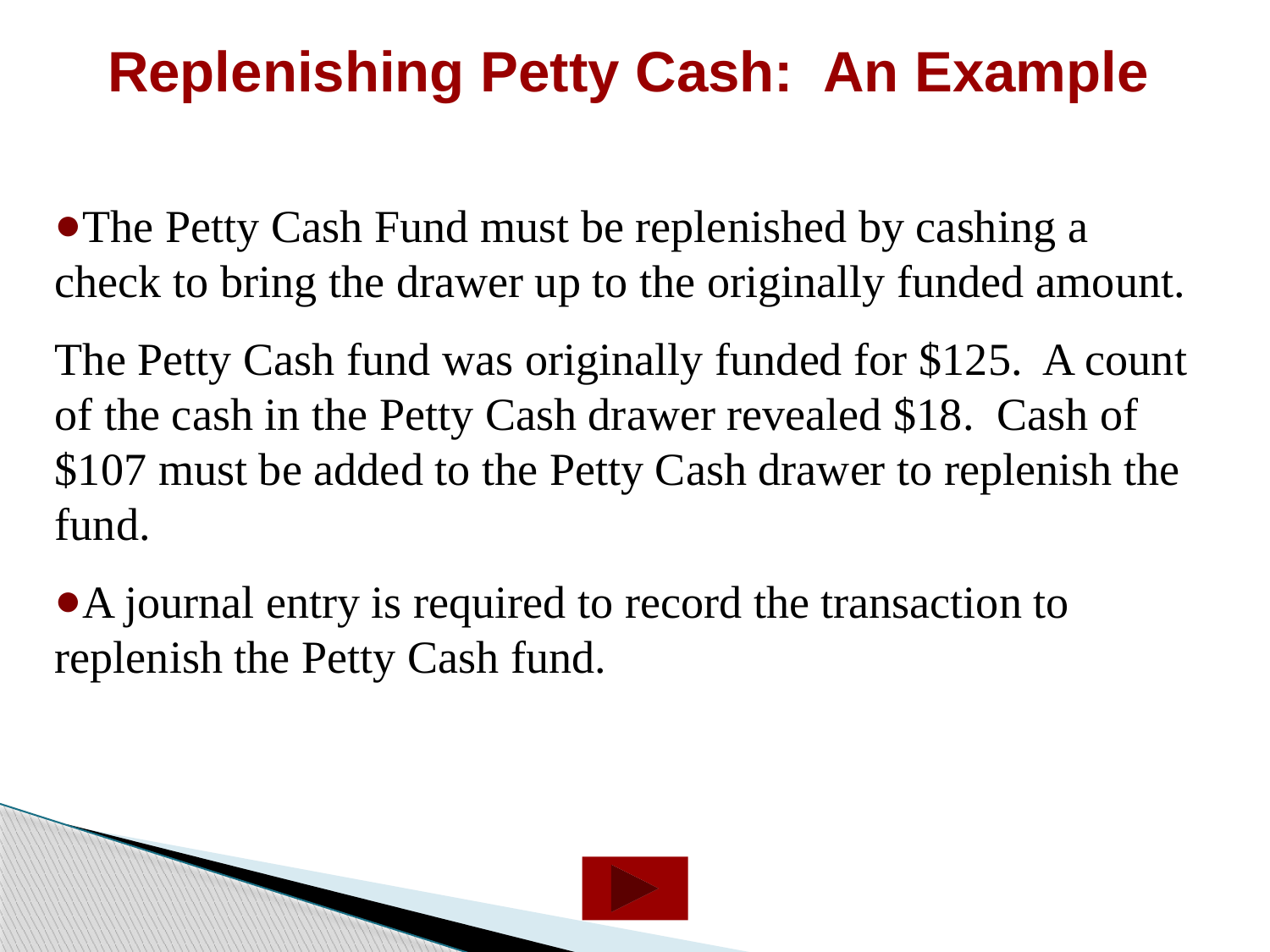

# Replenishing Petty Cash:  An Example
The Petty Cash Fund must be replenished by cashing a check to bring the drawer up to the originally funded amount.
The Petty Cash fund was originally funded for $125.  A count of the cash in the Petty Cash drawer revealed $18.  Cash of $107 must be added to the Petty Cash drawer to replenish the fund.
A journal entry is required to record the transaction to replenish the Petty Cash fund.